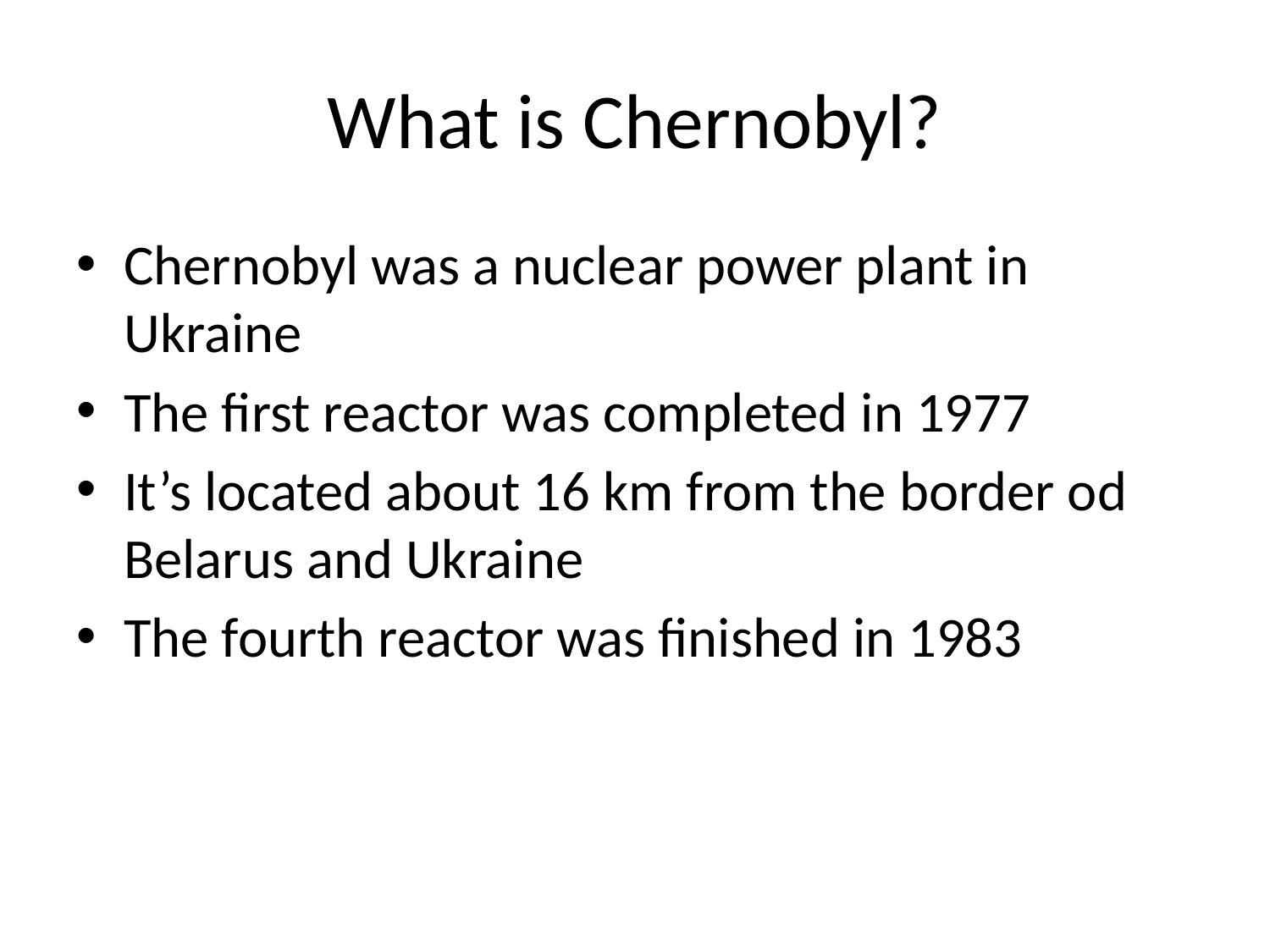

# What is Chernobyl?
Chernobyl was a nuclear power plant in Ukraine
The first reactor was completed in 1977
It’s located about 16 km from the border od Belarus and Ukraine
The fourth reactor was finished in 1983